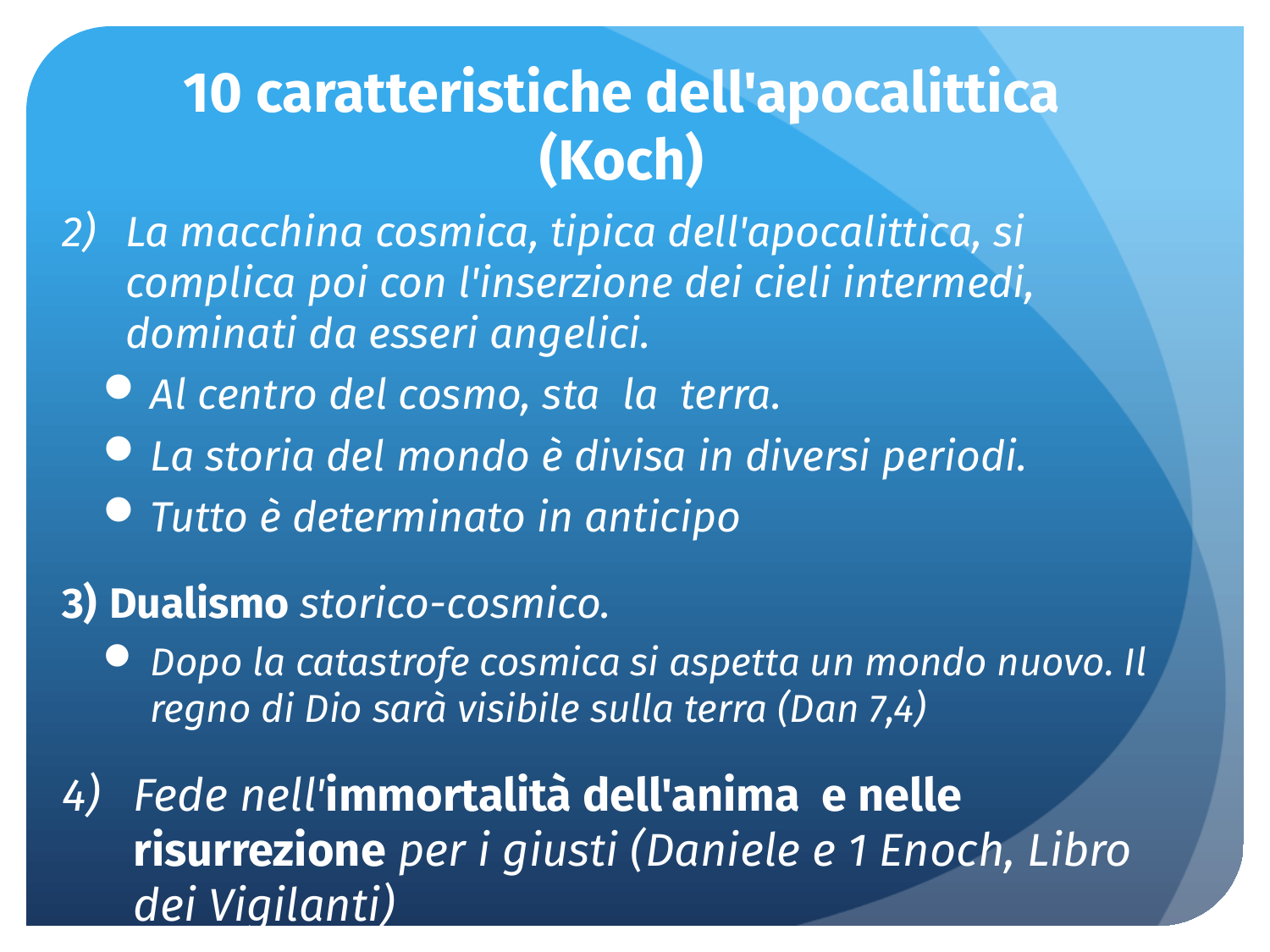

# 10 caratteristiche dell'apocalittica (Koch)
La macchina cosmica, tipica dell'apocalittica, si complica poi con l'inserzione dei cieli intermedi, dominati da esseri angelici.
Al centro del cosmo, sta  la  terra.
La storia del mondo è divisa in diversi periodi.
Tutto è determinato in anticipo
Dualismo storico-cosmico.
Dopo la catastrofe cosmica si aspetta un mondo nuovo. Il regno di Dio sarà visibile sulla terra (Dan 7,4)
Fede nell'immortalità dell'anima  e nelle risurrezione per i giusti (Daniele e 1 Enoch, Libro dei Vigilanti)